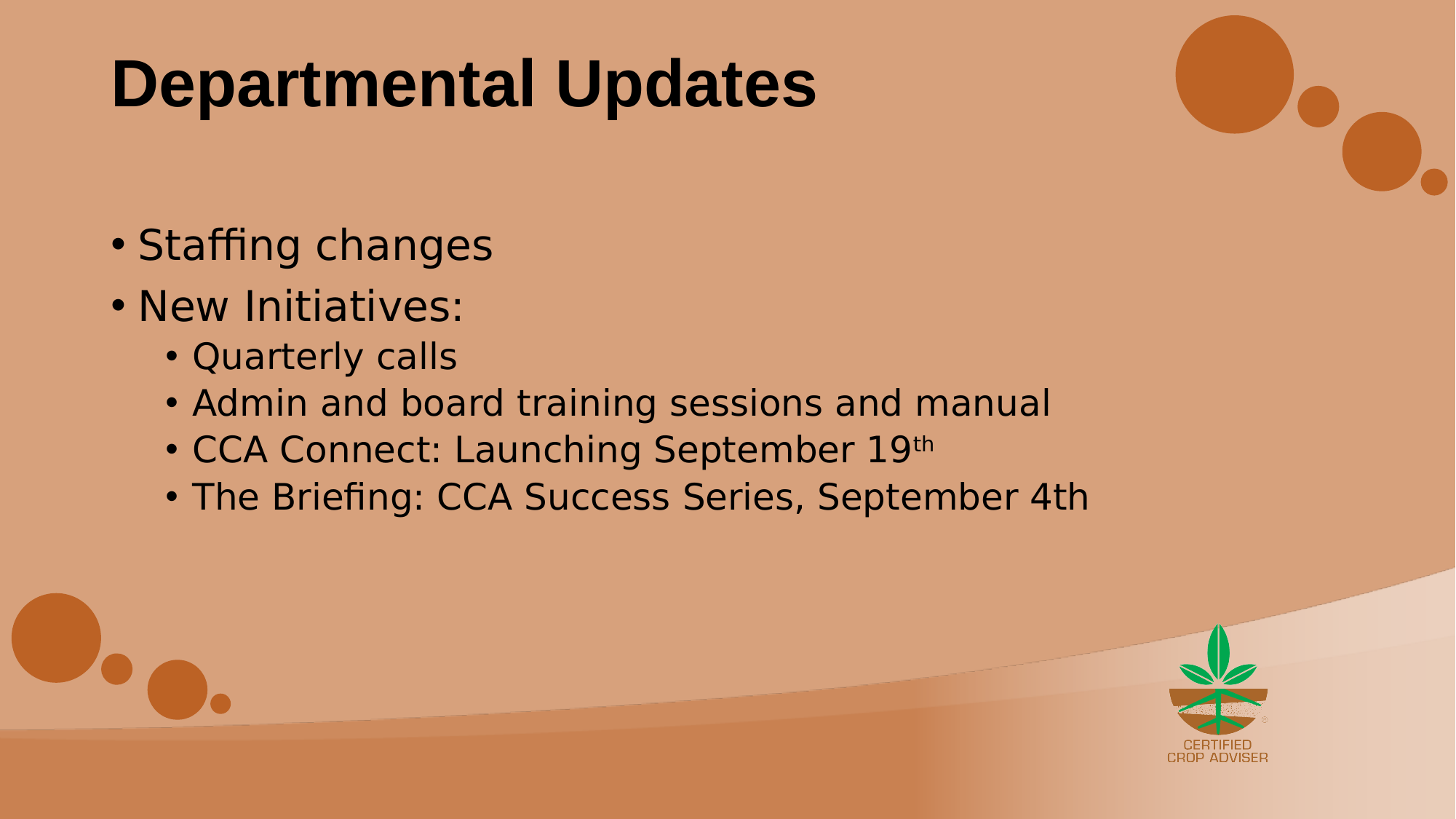

# Departmental Updates
Staffing changes
New Initiatives:
Quarterly calls
Admin and board training sessions and manual
CCA Connect: Launching September 19th
The Briefing: CCA Success Series, September 4th